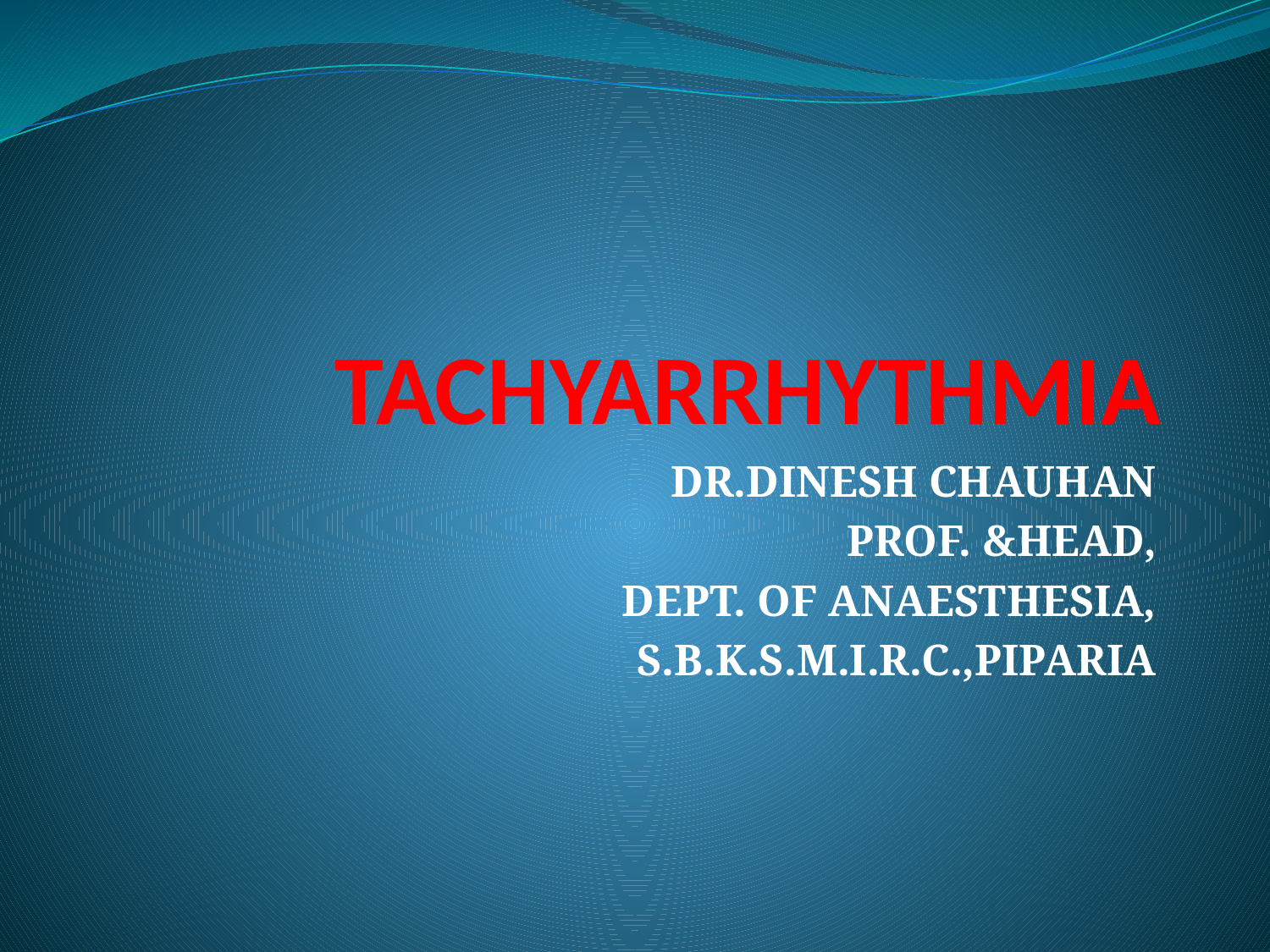

# TACHYARRHYTHMIA
DR.DINESH CHAUHAN
PROF. &HEAD,
DEPT. OF ANAESTHESIA,
S.B.K.S.M.I.R.C.,PIPARIA